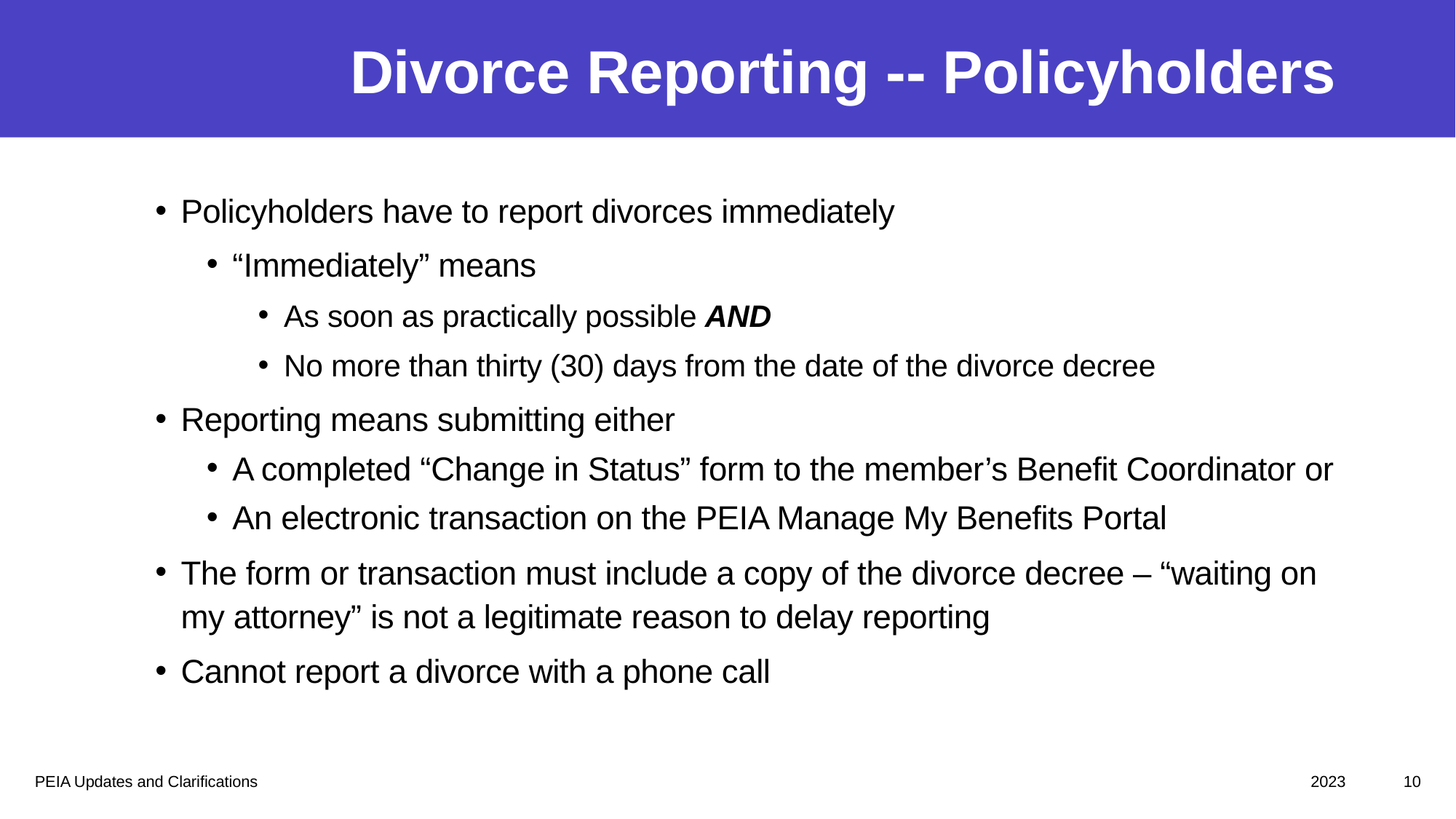

# Divorce Reporting -- Policyholders
Policyholders have to report divorces immediately
“Immediately” means
As soon as practically possible AND
No more than thirty (30) days from the date of the divorce decree
Reporting means submitting either
A completed “Change in Status” form to the member’s Benefit Coordinator or
An electronic transaction on the PEIA Manage My Benefits Portal
The form or transaction must include a copy of the divorce decree – “waiting on my attorney” is not a legitimate reason to delay reporting
Cannot report a divorce with a phone call

2023
PEIA Updates and Clarifications
10